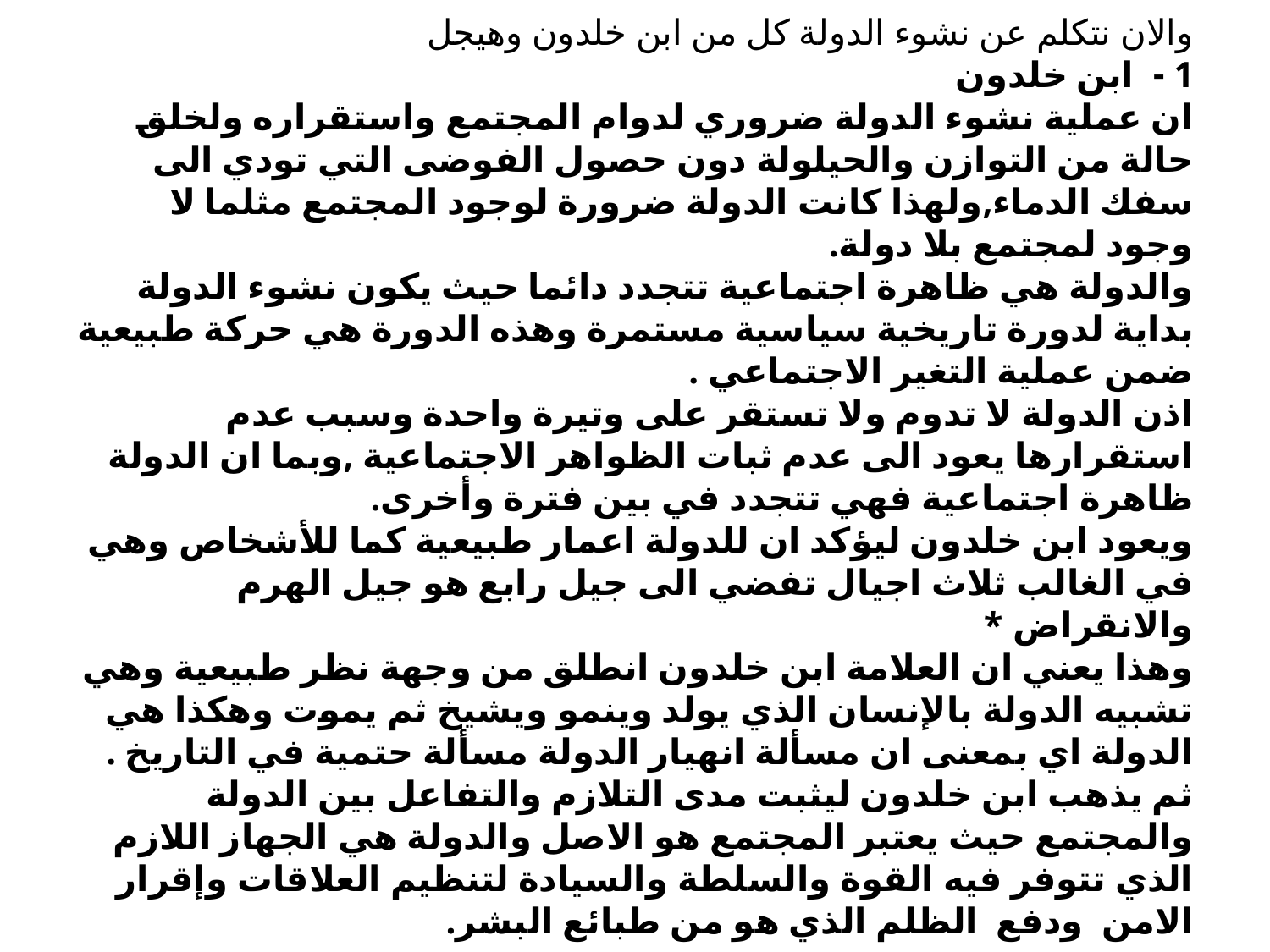

# والان نتكلم عن نشوء الدولة كل من ابن خلدون وهيجل 1 -  ابن خلدون ان عملية نشوء الدولة ضروري لدوام المجتمع واستقراره ولخلق حالة من التوازن والحيلولة دون حصول الفوضى التي تودي الى سفك الدماء,ولهذا كانت الدولة ضرورة لوجود المجتمع مثلما لا وجود لمجتمع بلا دولة. والدولة هي ظاهرة اجتماعية تتجدد دائما حيث يكون نشوء الدولة بداية لدورة تاريخية سياسية مستمرة وهذه الدورة هي حركة طبيعية ضمن عملية التغير الاجتماعي . اذن الدولة لا تدوم ولا تستقر على وتيرة واحدة وسبب عدم استقرارها يعود الى عدم ثبات الظواهر الاجتماعية ,وبما ان الدولة ظاهرة اجتماعية فهي تتجدد في بين فترة وأخرى. ويعود ابن خلدون ليؤكد ان للدولة اعمار طبيعية كما للأشخاص وهي في الغالب ثلاث اجيال تفضي الى جيل رابع هو جيل الهرم والانقراض * وهذا يعني ان العلامة ابن خلدون انطلق من وجهة نظر طبيعية وهي تشبيه الدولة بالإنسان الذي يولد وينمو ويشيخ ثم يموت وهكذا هي الدولة اي بمعنى ان مسألة انهيار الدولة مسألة حتمية في التاريخ . ثم يذهب ابن خلدون ليثبت مدى التلازم والتفاعل بين الدولة والمجتمع حيث يعتبر المجتمع هو الاصل والدولة هي الجهاز اللازم  الذي تتوفر فيه القوة والسلطة والسيادة لتنظيم العلاقات وإقرار الامن  ودفع  الظلم الذي هو من طبائع البشر.